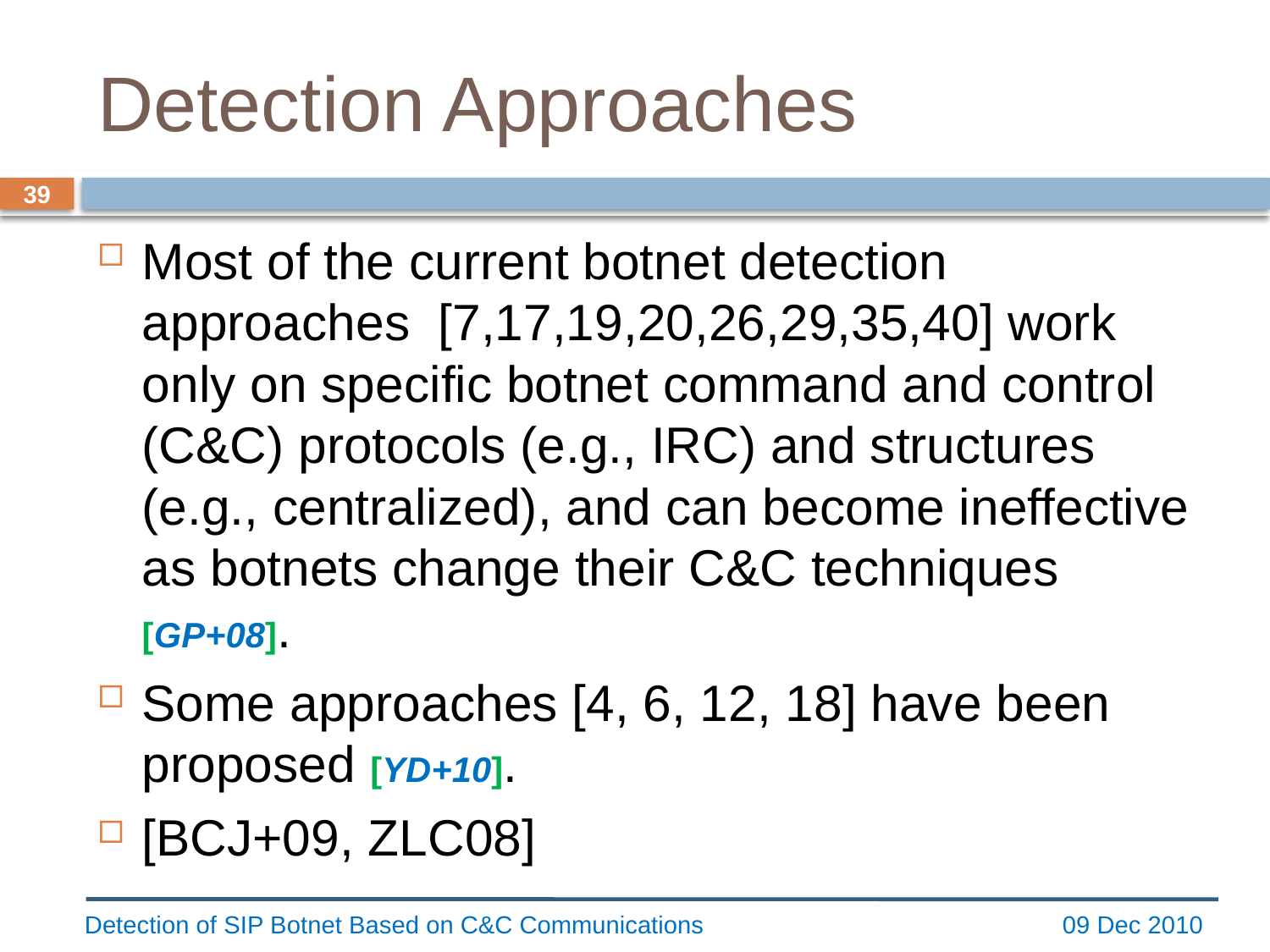

# Detection Approaches
39
Most of the current botnet detection approaches  [7,17,19,20,26,29,35,40] work only on specific botnet command and control (C&C) protocols (e.g., IRC) and structures (e.g., centralized), and can become ineffective as botnets change their C&C techniques [GP+08].
Some approaches [4, 6, 12, 18] have been proposed [YD+10].
[BCJ+09, ZLC08]
Detection of SIP Botnet Based on C&C Communications
09 Dec 2010